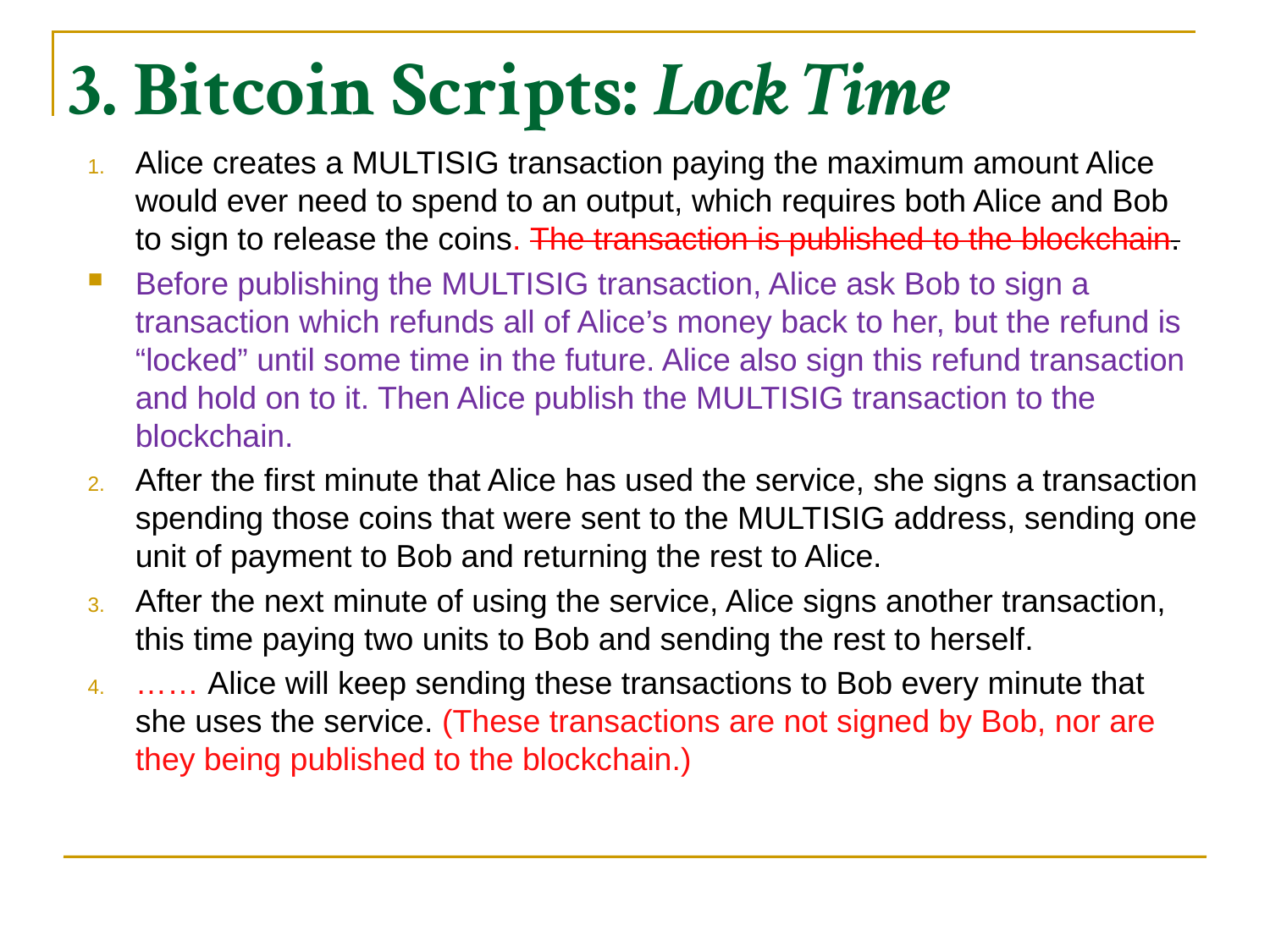

3. Bitcoin Scripts: Lock Time
Alice creates a MULTISIG transaction paying the maximum amount Alice would ever need to spend to an output, which requires both Alice and Bob to sign to release the coins. The transaction is published to the blockchain.
Before publishing the MULTISIG transaction, Alice ask Bob to sign a transaction which refunds all of Alice’s money back to her, but the refund is “locked” until some time in the future. Alice also sign this refund transaction and hold on to it. Then Alice publish the MULTISIG transaction to the blockchain.
After the first minute that Alice has used the service, she signs a transaction spending those coins that were sent to the MULTISIG address, sending one unit of payment to Bob and returning the rest to Alice.
After the next minute of using the service, Alice signs another transaction, this time paying two units to Bob and sending the rest to herself.
…… Alice will keep sending these transactions to Bob every minute that she uses the service. (These transactions are not signed by Bob, nor are they being published to the blockchain.)